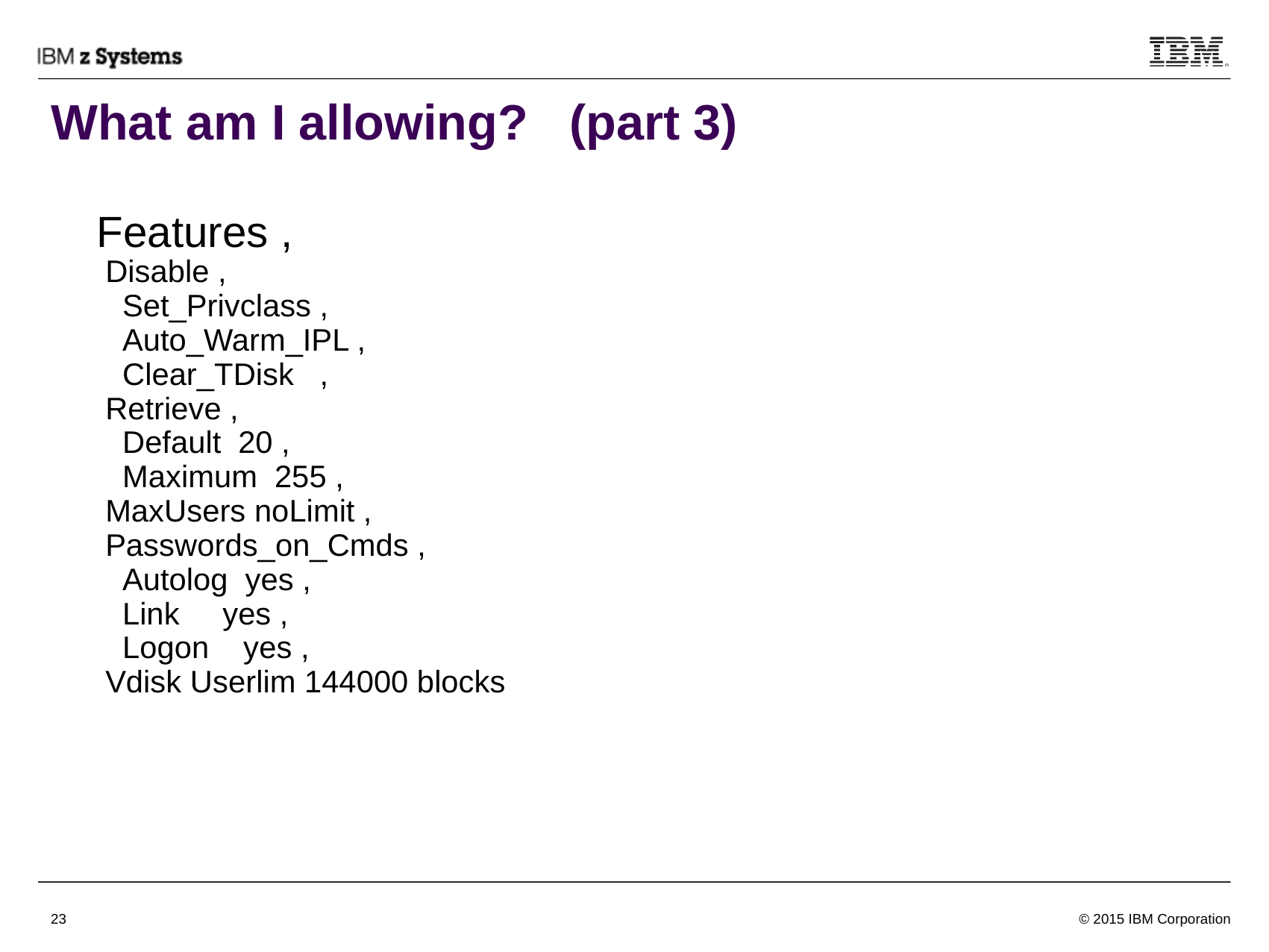

# What am I allowing?   (part 3)
 Features ,
  Disable ,
    Set_Privclass ,
    Auto_Warm_IPL ,
    Clear_TDisk   ,
  Retrieve ,
    Default  20 ,
    Maximum  255 ,
  MaxUsers noLimit ,
  Passwords_on_Cmds ,
    Autolog  yes ,
    Link     yes ,
    Logon    yes ,
  Vdisk Userlim 144000 blocks